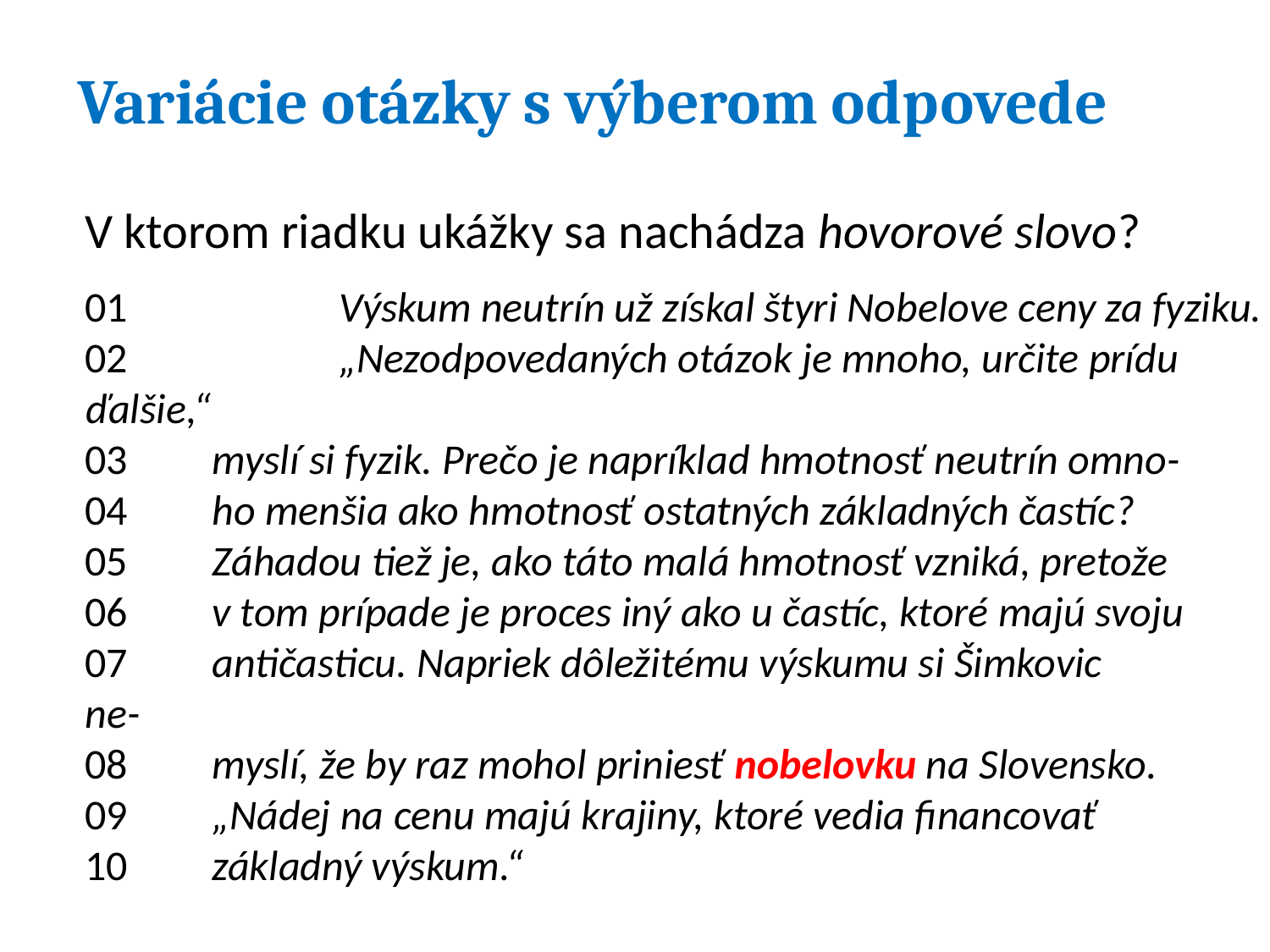

# Variácie otázky s výberom odpovede
V ktorom riadku ukážky sa nachádza hovorové slovo?
01		Výskum neutrín už získal štyri Nobelove ceny za fyziku.
02		„Nezodpovedaných otázok je mnoho, určite prídu ďalšie,“
03 	myslí si fyzik. Prečo je napríklad hmotnosť neutrín omno-
04 	ho menšia ako hmotnosť ostatných základných častíc?
05 	Záhadou tiež je, ako táto malá hmotnosť vzniká, pretože
06 	v tom prípade je proces iný ako u častíc, ktoré majú svoju
07 	antičasticu. Napriek dôležitému výskumu si Šimkovic	ne-
08 	myslí, že by raz mohol priniesť nobelovku na Slovensko.
09 	„Nádej na cenu majú krajiny, ktoré vedia financovať
10 	základný výskum.“
17